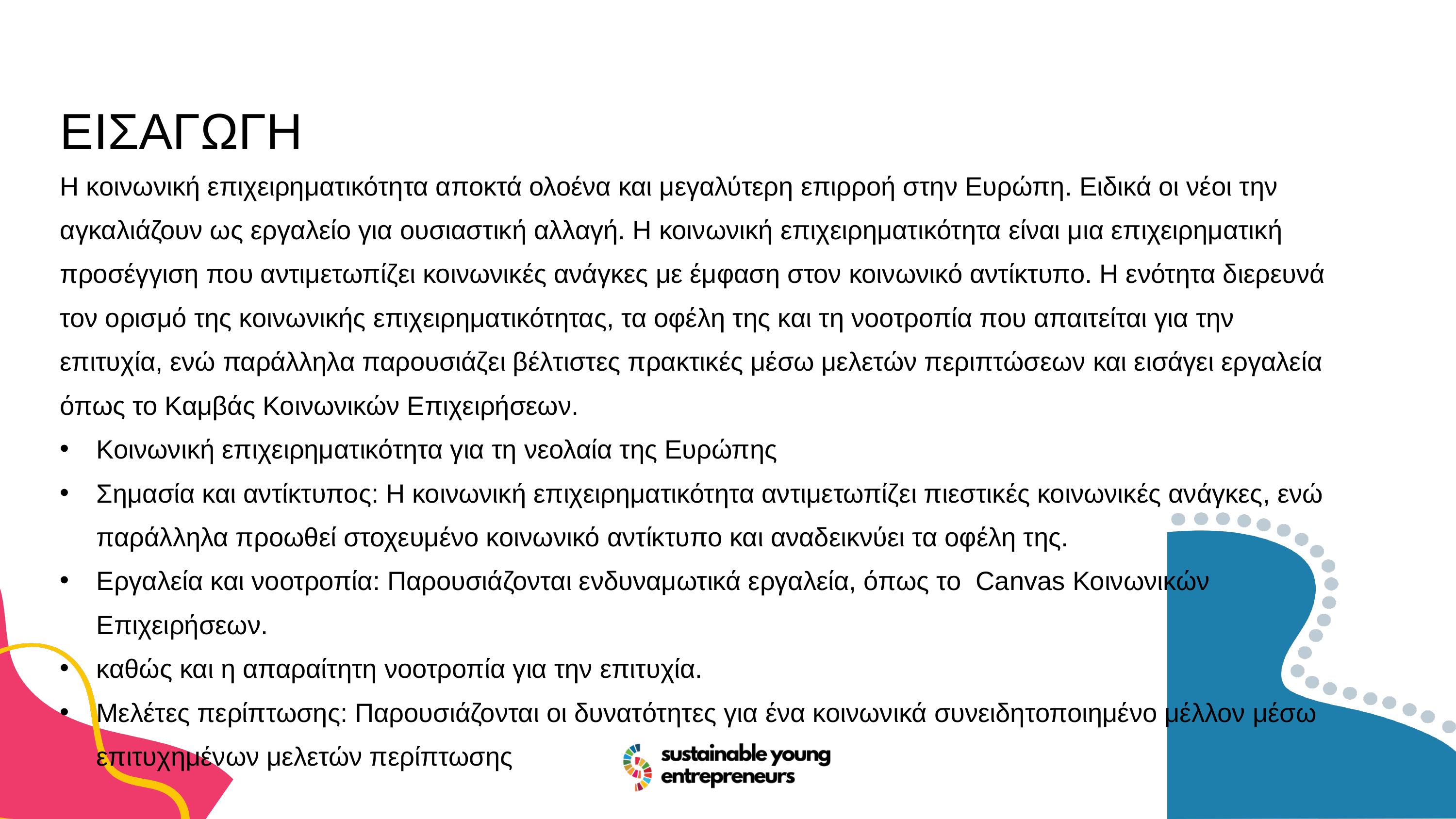

ΕΙΣΑΓΩΓΗ
Η κοινωνική επιχειρηματικότητα αποκτά ολοένα και μεγαλύτερη επιρροή στην Ευρώπη. Ειδικά οι νέοι την αγκαλιάζουν ως εργαλείο για ουσιαστική αλλαγή. Η κοινωνική επιχειρηματικότητα είναι μια επιχειρηματική προσέγγιση που αντιμετωπίζει κοινωνικές ανάγκες με έμφαση στον κοινωνικό αντίκτυπο. Η ενότητα διερευνά τον ορισμό της κοινωνικής επιχειρηματικότητας, τα οφέλη της και τη νοοτροπία που απαιτείται για την επιτυχία, ενώ παράλληλα παρουσιάζει βέλτιστες πρακτικές μέσω μελετών περιπτώσεων και εισάγει εργαλεία όπως το Καμβάς Κοινωνικών Επιχειρήσεων.
Κοινωνική επιχειρηματικότητα για τη νεολαία της Ευρώπης
Σημασία και αντίκτυπος: Η κοινωνική επιχειρηματικότητα αντιμετωπίζει πιεστικές κοινωνικές ανάγκες, ενώ παράλληλα προωθεί στοχευμένο κοινωνικό αντίκτυπο και αναδεικνύει τα οφέλη της.
Εργαλεία και νοοτροπία: Παρουσιάζονται ενδυναμωτικά εργαλεία, όπως το  Canvas Κοινωνικών Επιχειρήσεων.
καθώς και η απαραίτητη νοοτροπία για την επιτυχία.
Μελέτες περίπτωσης: Παρουσιάζονται οι δυνατότητες για ένα κοινωνικά συνειδητοποιημένο μέλλον μέσω επιτυχημένων μελετών περίπτωσης